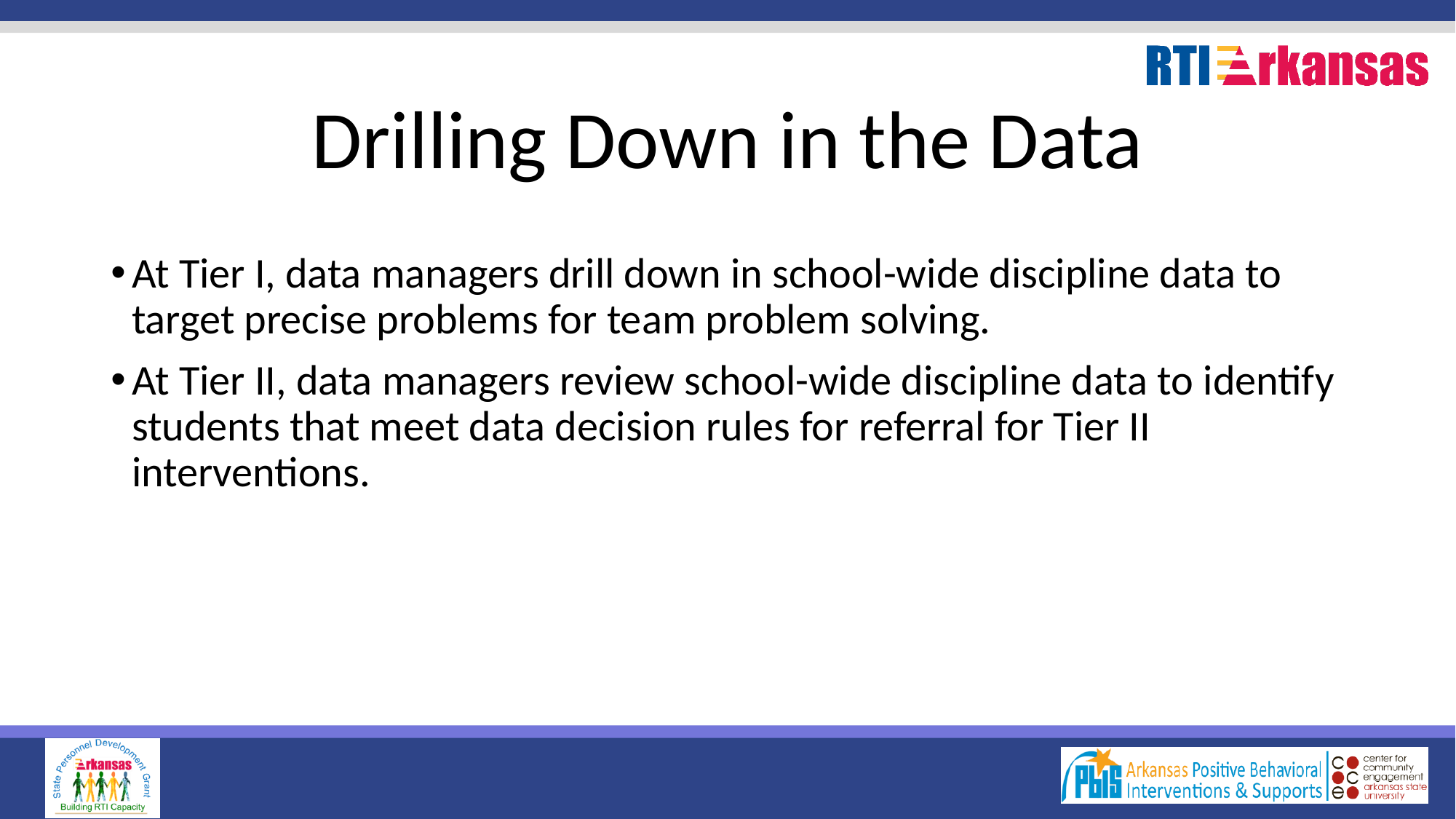

# Drilling Down in the Data
At Tier I, data managers drill down in school-wide discipline data to target precise problems for team problem solving.
At Tier II, data managers review school-wide discipline data to identify students that meet data decision rules for referral for Tier II interventions.